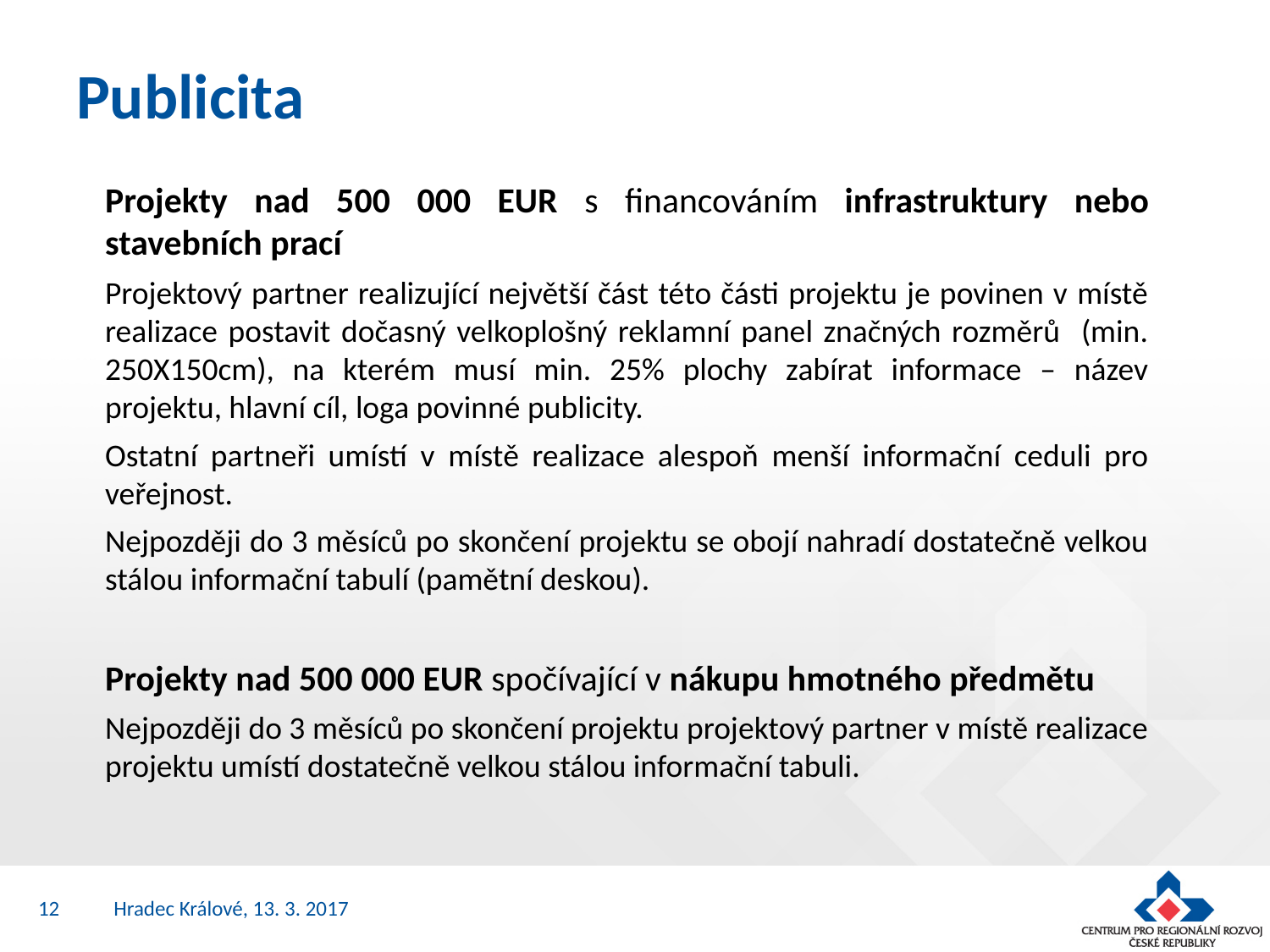

# Publicita
Projekty nad 500 000 EUR s financováním infrastruktury nebo stavebních prací
Projektový partner realizující největší část této části projektu je povinen v místě realizace postavit dočasný velkoplošný reklamní panel značných rozměrů  (min. 250X150cm), na kterém musí min. 25% plochy zabírat informace – název projektu, hlavní cíl, loga povinné publicity.
Ostatní partneři umístí v místě realizace alespoň menší informační ceduli pro veřejnost.
Nejpozději do 3 měsíců po skončení projektu se obojí nahradí dostatečně velkou stálou informační tabulí (pamětní deskou).

Projekty nad 500 000 EUR spočívající v nákupu hmotného předmětu
Nejpozději do 3 měsíců po skončení projektu projektový partner v místě realizace projektu umístí dostatečně velkou stálou informační tabuli.

12
Hradec Králové, 13. 3. 2017